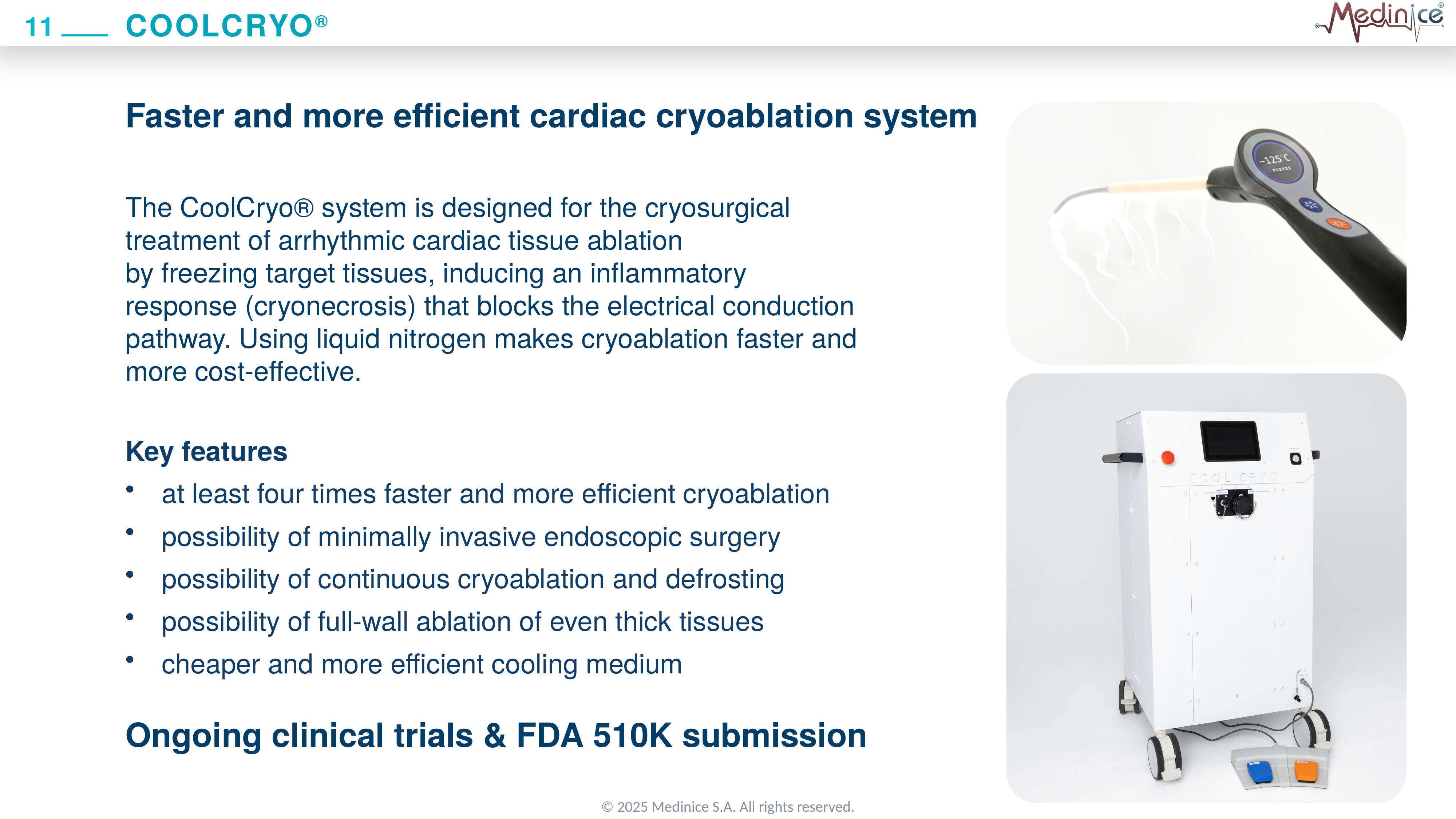

COOLCRYO®
Faster and more efficient cardiac cryoablation system

The CoolCryo® system is designed for the cryosurgical treatment of arrhythmic cardiac tissue ablation
by freezing target tissues, inducing an inflammatory response (cryonecrosis) that blocks the electrical conduction pathway. Using liquid nitrogen makes cryoablation faster and more cost-effective.

Key features
at least four times faster and more efficient cryoablation
possibility of minimally invasive endoscopic surgery
possibility of continuous cryoablation and defrosting
possibility of full-wall ablation of even thick tissues
cheaper and more efficient cooling medium
Ongoing clinical trials & FDA 510K submission